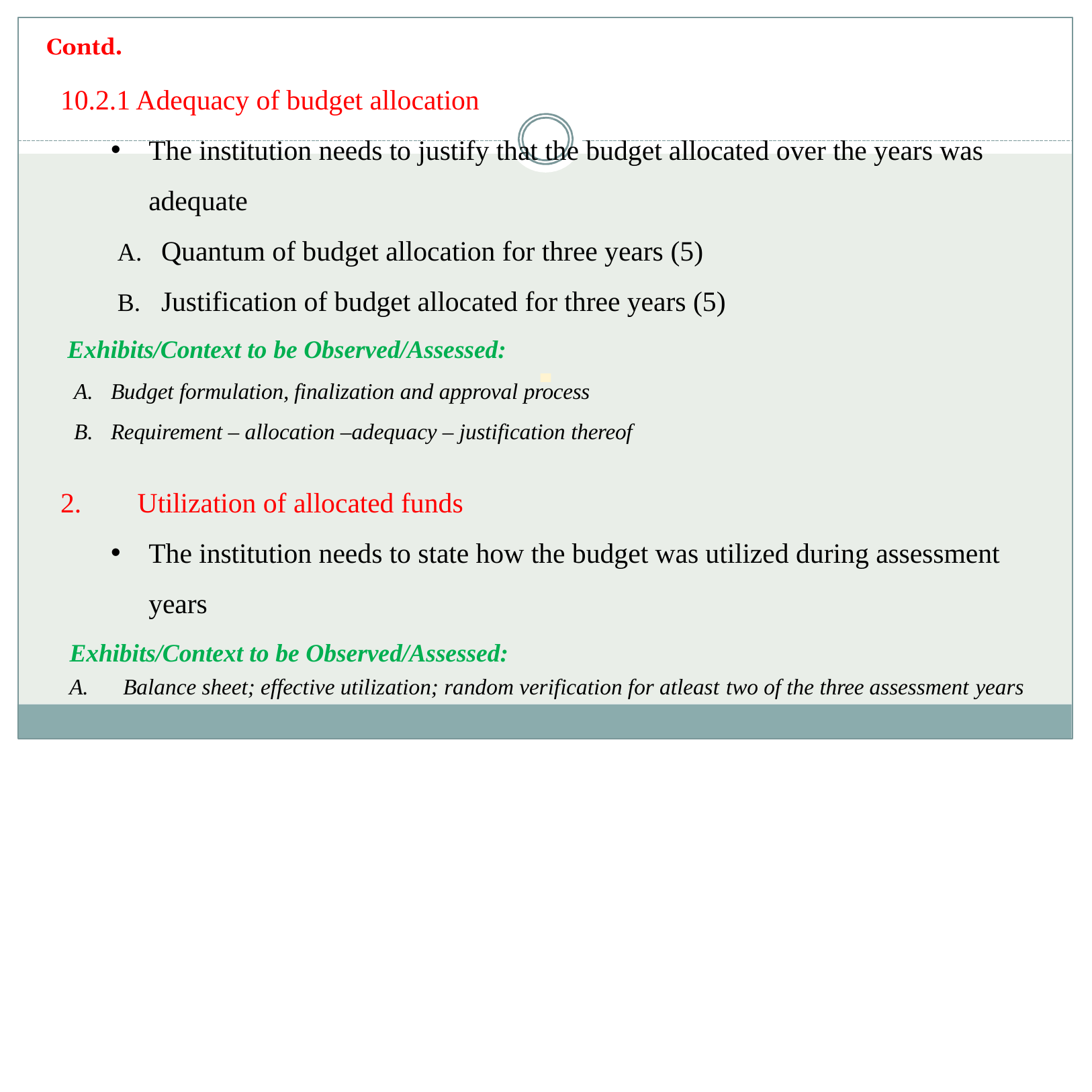

Contd.
# 10.2.1 Adequacy of budget allocation
The institution needs to justify that the budget allocated over the years was  adequate
Quantum of budget allocation for three years (5)
Justification of budget allocated for three years (5)
Exhibits/Context to be Observed/Assessed:
Budget formulation, finalization and approval process
Requirement – allocation –adequacy – justification thereof

Utilization of allocated funds
The institution needs to state how the budget was utilized during assessment  years
Exhibits/Context to be Observed/Assessed:
A.	Balance sheet; effective utilization; random verification for atleast two of the three assessment years